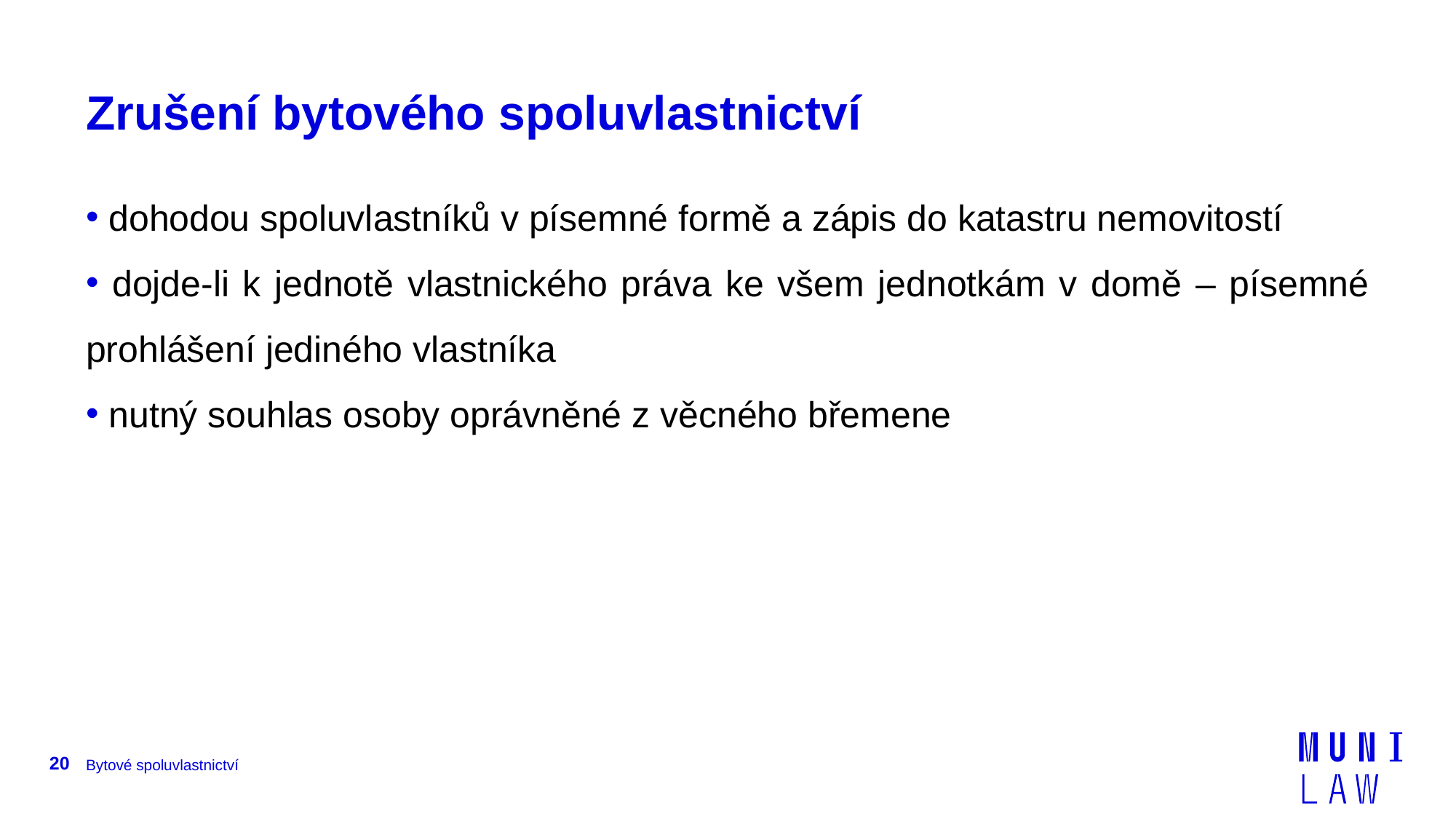

# Zrušení bytového spoluvlastnictví
 dohodou spoluvlastníků v písemné formě a zápis do katastru nemovitostí
 dojde-li k jednotě vlastnického práva ke všem jednotkám v domě – písemné prohlášení jediného vlastníka
 nutný souhlas osoby oprávněné z věcného břemene
20
Bytové spoluvlastnictví